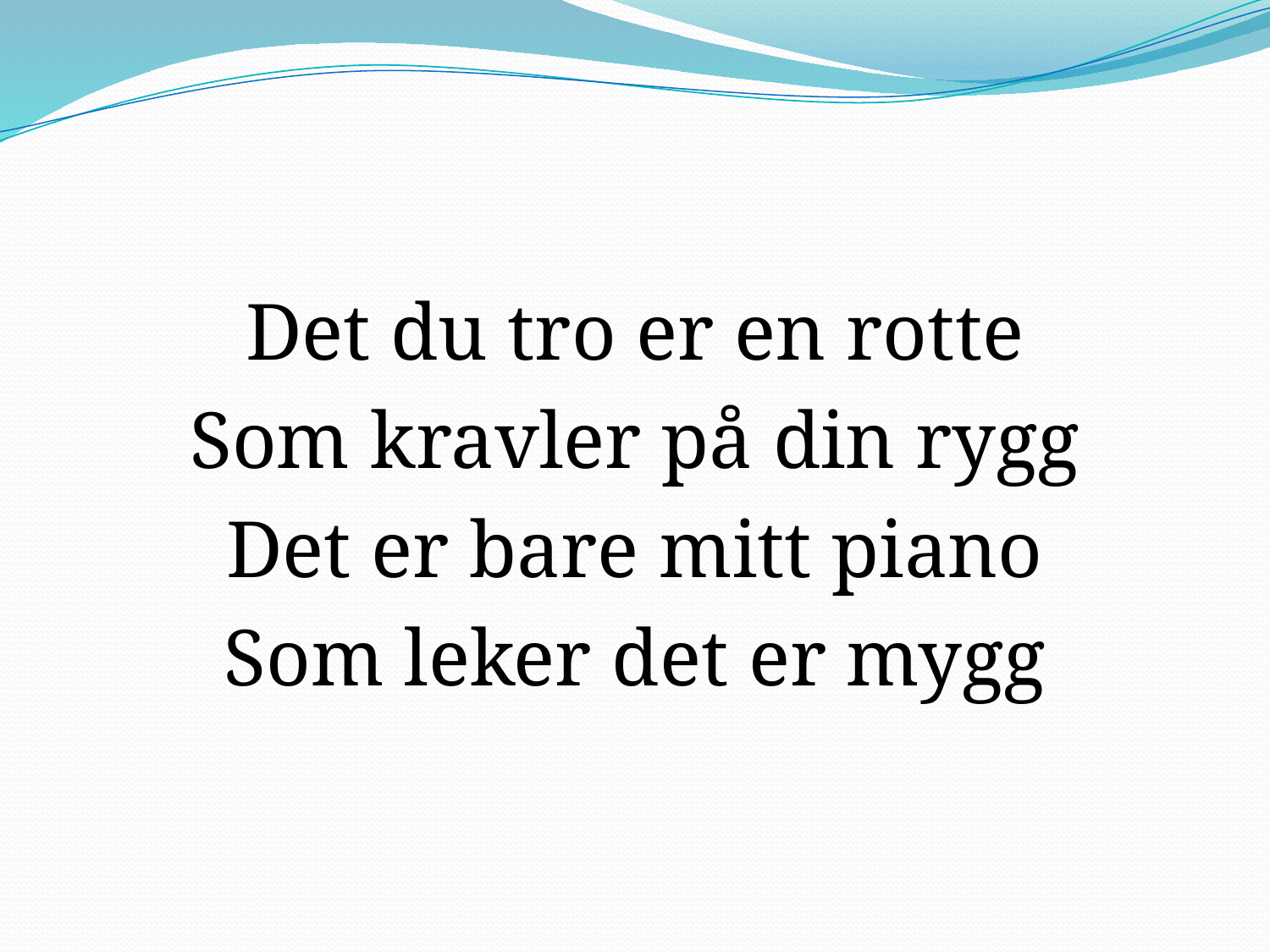

Det du tro er en rotte
Som kravler på din rygg
Det er bare mitt piano
Som leker det er mygg